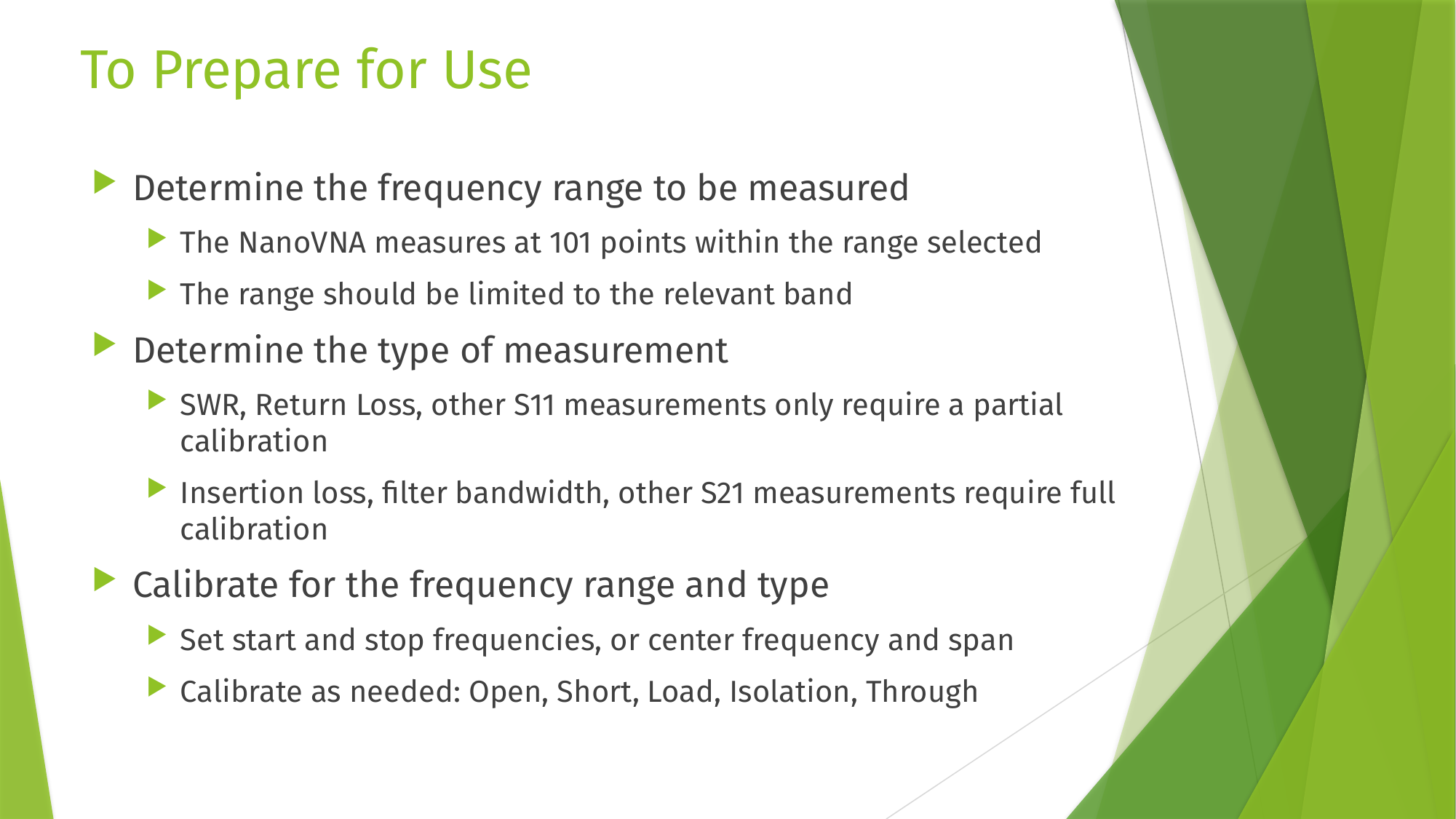

# To Prepare for Use
Determine the frequency range to be measured
The NanoVNA measures at 101 points within the range selected
The range should be limited to the relevant band
Determine the type of measurement
SWR, Return Loss, other S11 measurements only require a partial calibration
Insertion loss, filter bandwidth, other S21 measurements require full calibration
Calibrate for the frequency range and type
Set start and stop frequencies, or center frequency and span
Calibrate as needed: Open, Short, Load, Isolation, Through